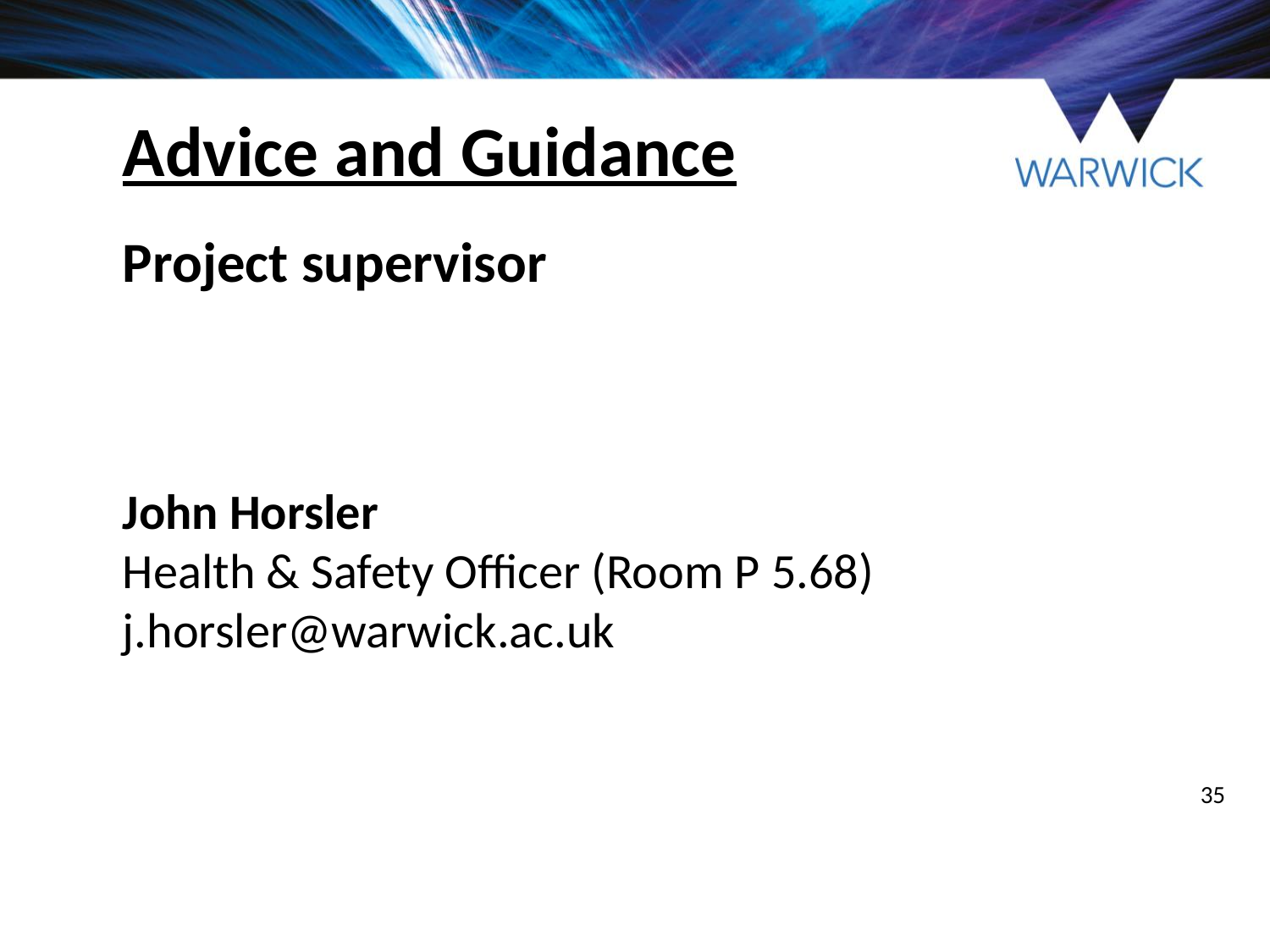

Advice and Guidance
# Project supervisor John Horsler Health & Safety Officer (Room P 5.68) j.horsler@warwick.ac.uk
35